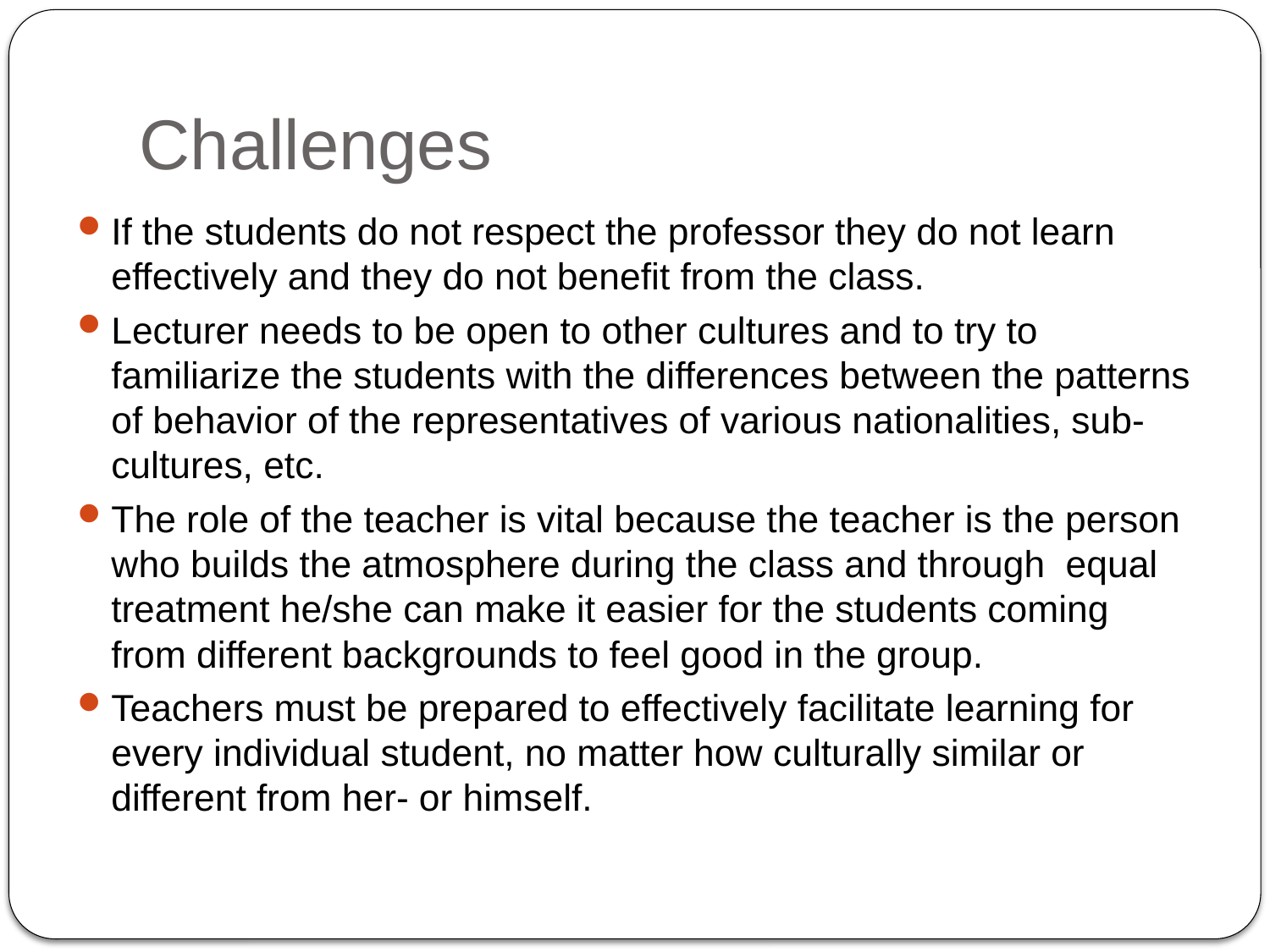

# Challenges
If the students do not respect the professor they do not learn effectively and they do not benefit from the class.
Lecturer needs to be open to other cultures and to try to familiarize the students with the differences between the patterns of behavior of the representatives of various nationalities, sub-cultures, etc.
The role of the teacher is vital because the teacher is the person who builds the atmosphere during the class and through  equal treatment he/she can make it easier for the students coming from different backgrounds to feel good in the group.
Teachers must be prepared to effectively facilitate learning for every individual student, no matter how culturally similar or different from her- or himself.